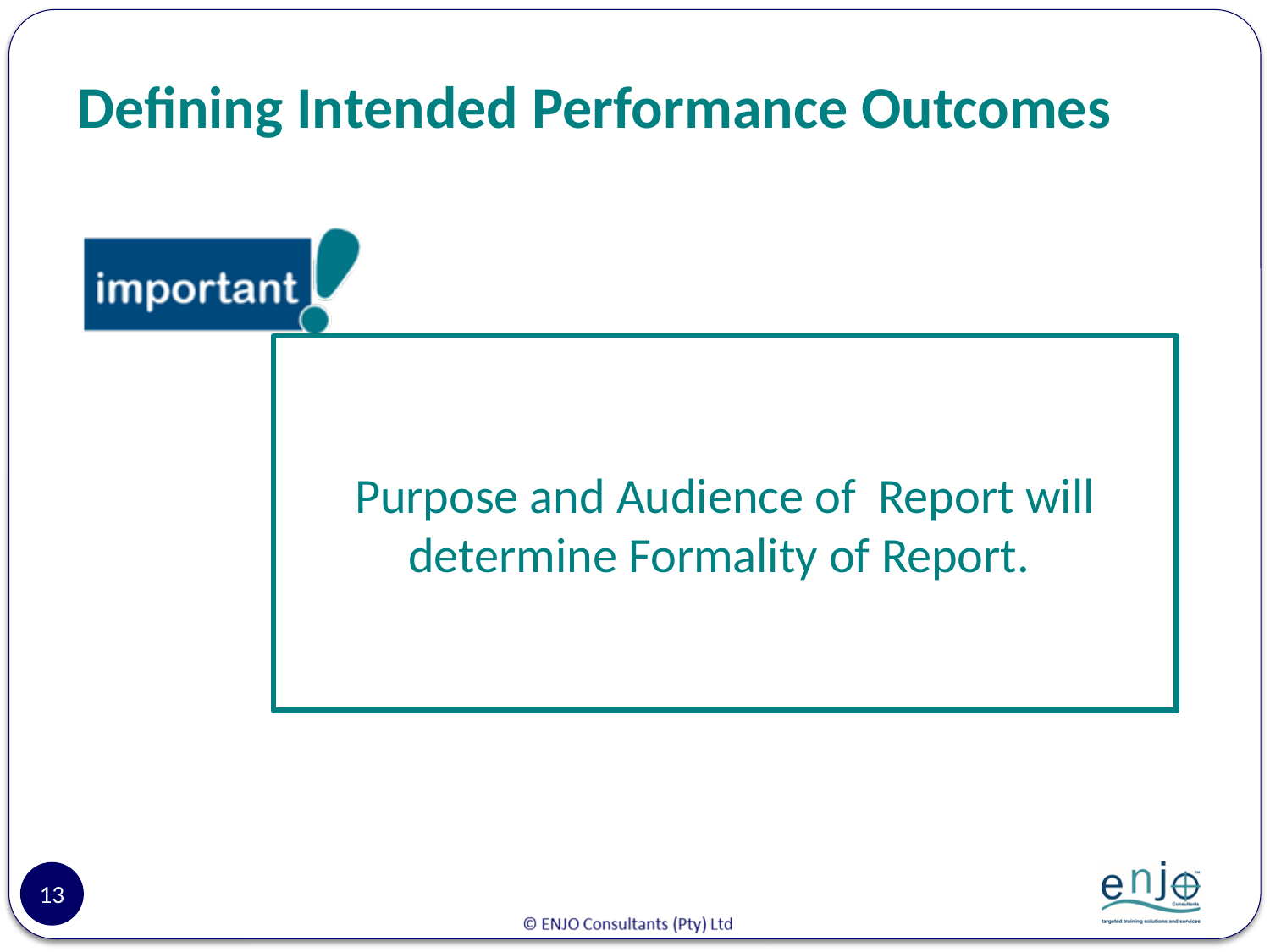

# Defining Intended Performance Outcomes
Purpose and Audience of  Report will determine Formality of Report.
13